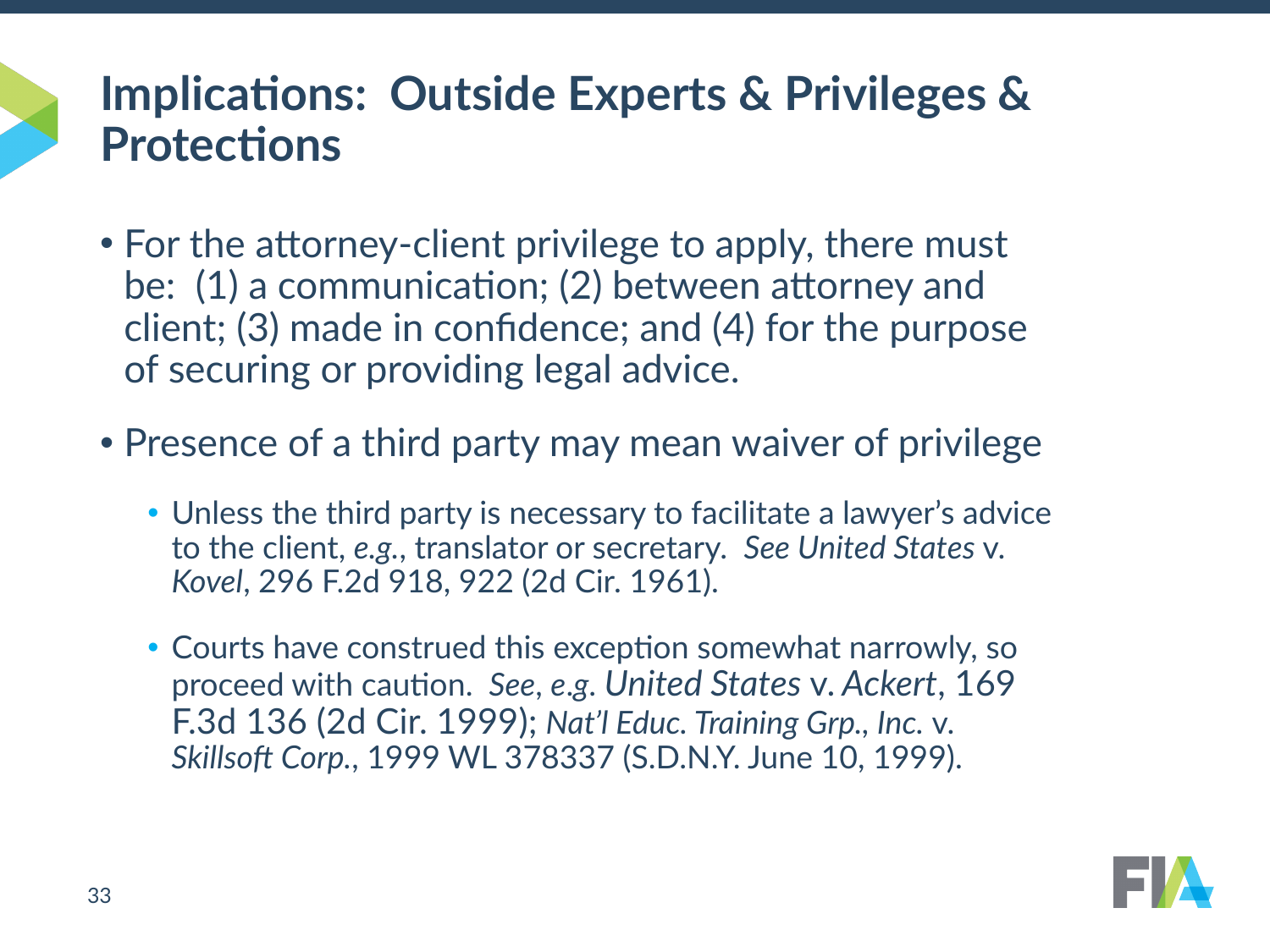

# Implications:  Outside Experts & Privileges & Protections
For the attorney-client privilege to apply, there must be:  (1) a communication; (2) between attorney and client; (3) made in confidence; and (4) for the purpose of securing or providing legal advice.
Presence of a third party may mean waiver of privilege
Unless the third party is necessary to facilitate a lawyer’s advice to the client, e.g., translator or secretary.  See United States v. Kovel, 296 F.2d 918, 922 (2d Cir. 1961).
Courts have construed this exception somewhat narrowly, so proceed with caution.  See, e.g. United States v. Ackert, 169 F.3d 136 (2d Cir. 1999); Nat’l Educ. Training Grp., Inc. v. Skillsoft Corp., 1999 WL 378337 (S.D.N.Y. June 10, 1999).